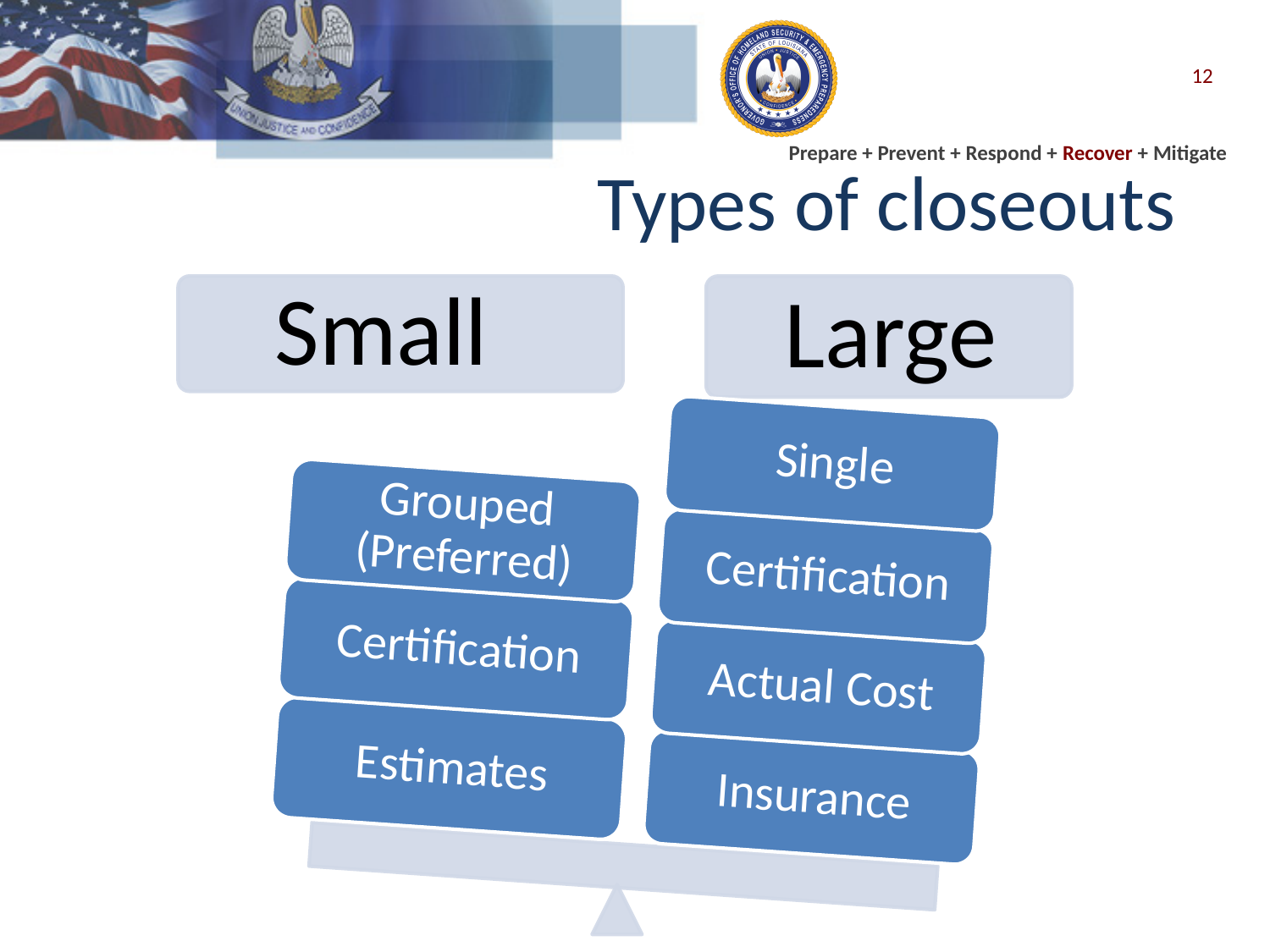

12
# Types of closeouts
Small
Large
Insurance
Actual Cost
Certification
Single
Estimates
Certification
Grouped (Preferred)